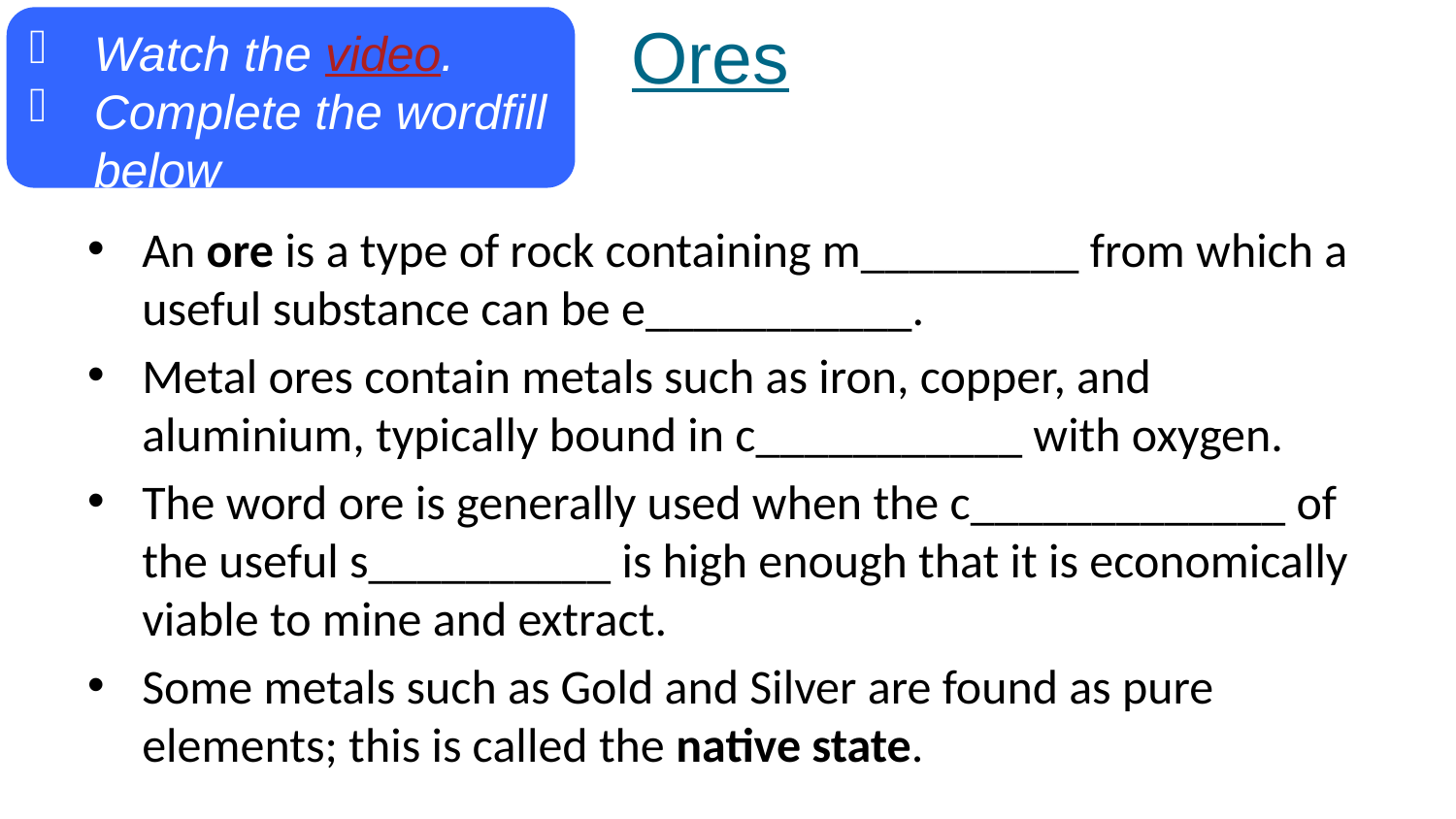

Ores
Watch the video.
Complete the wordfill below
An ore is a type of rock containing m_________ from which a useful substance can be e___________.
Metal ores contain metals such as iron, copper, and aluminium, typically bound in c___________ with oxygen.
The word ore is generally used when the c_____________ of the useful s__________ is high enough that it is economically viable to mine and extract.
Some metals such as Gold and Silver are found as pure elements; this is called the native state.